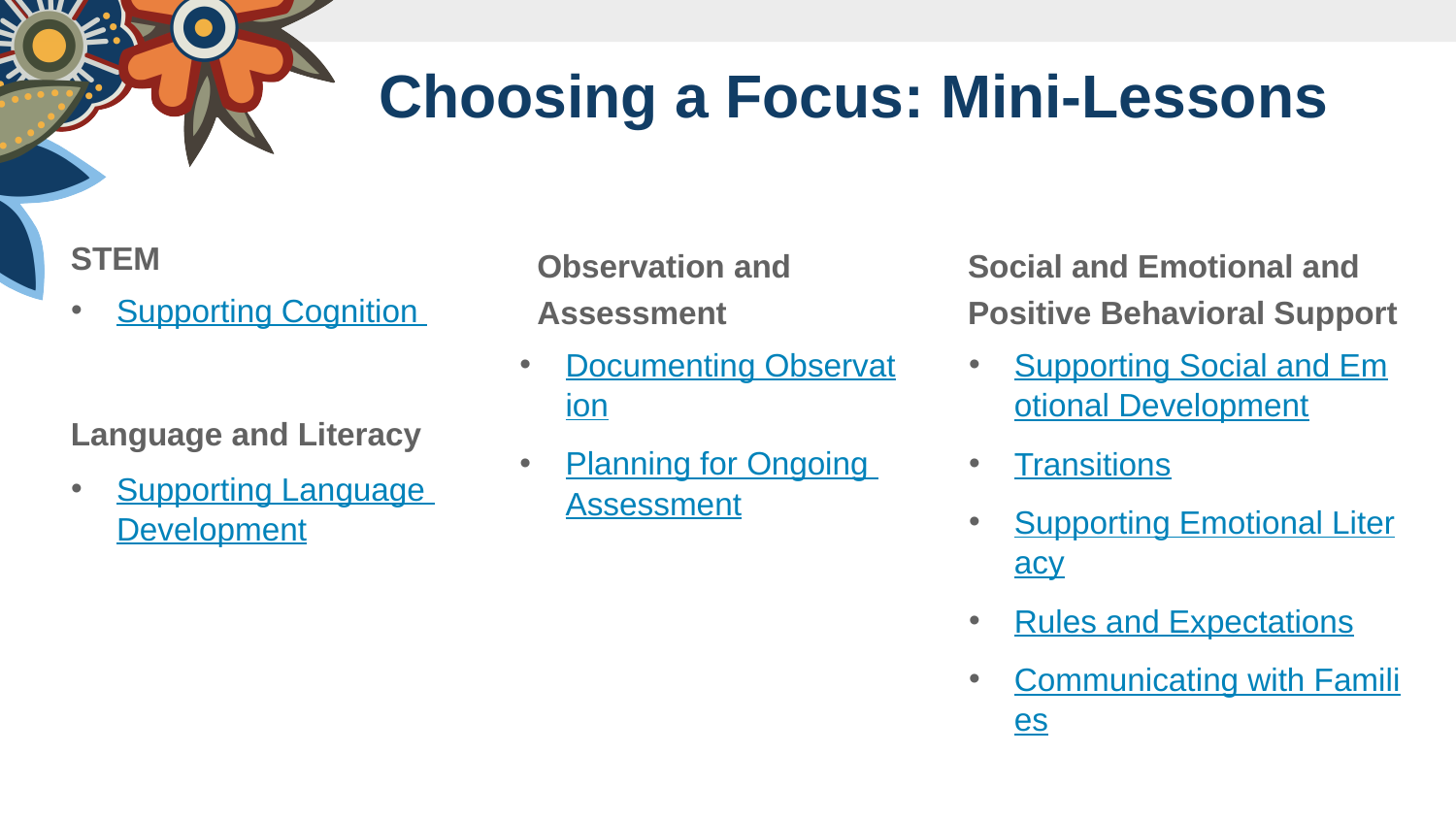

# Choosing a Focus: Mini-Lessons
STEM
Social and Emotional and Positive Behavioral Support
Observation and Assessment
Supporting Cognition

Documenting Observation
Planning for Ongoing Assessment

Supporting Social and Emotional Development
Transitions
Supporting Emotional Literacy
Rules and Expectations
Communicating with Families
Language and Literacy
Supporting Language Development